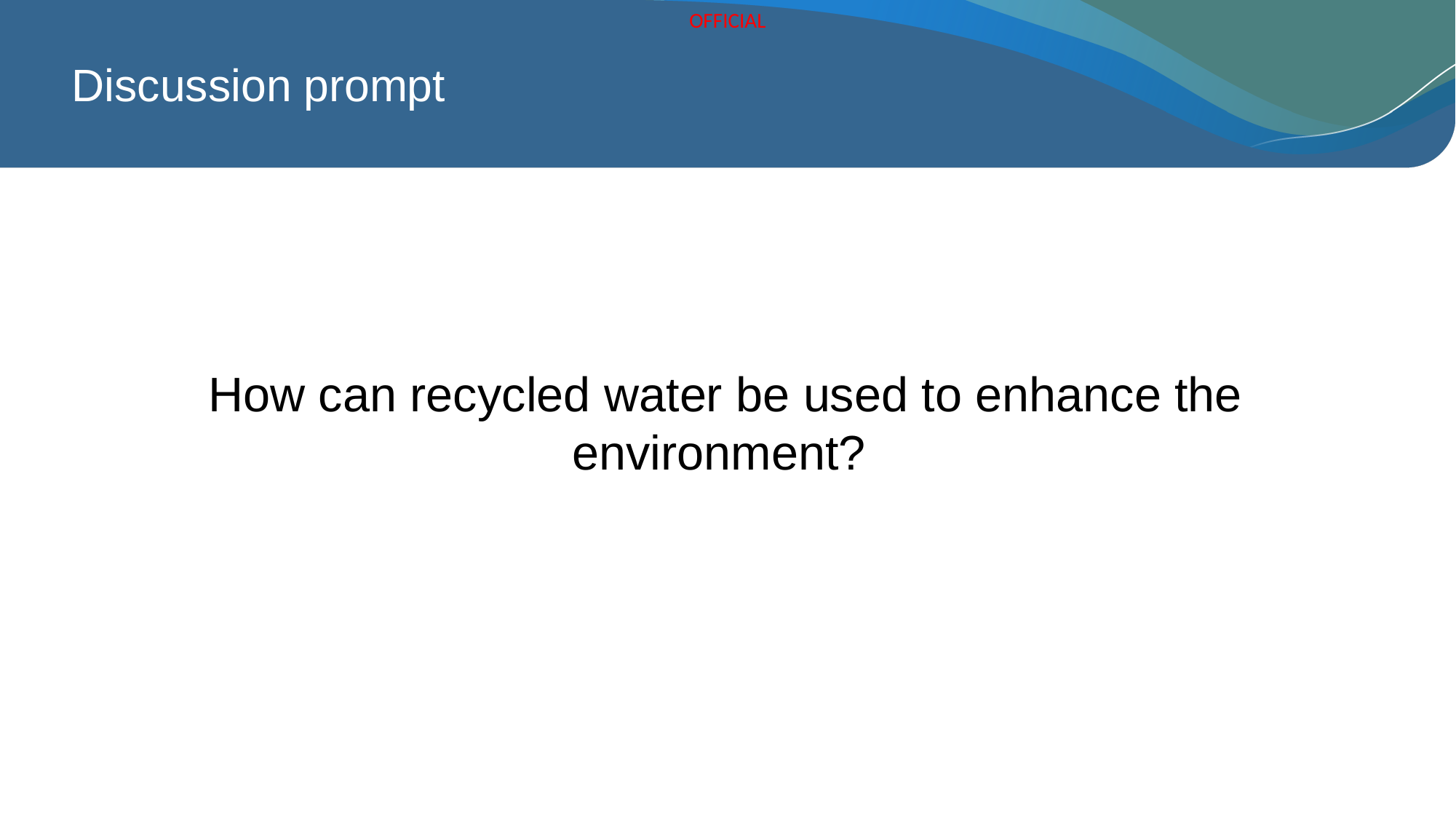

# Discussion prompt
How can recycled water be used to enhance the environment?